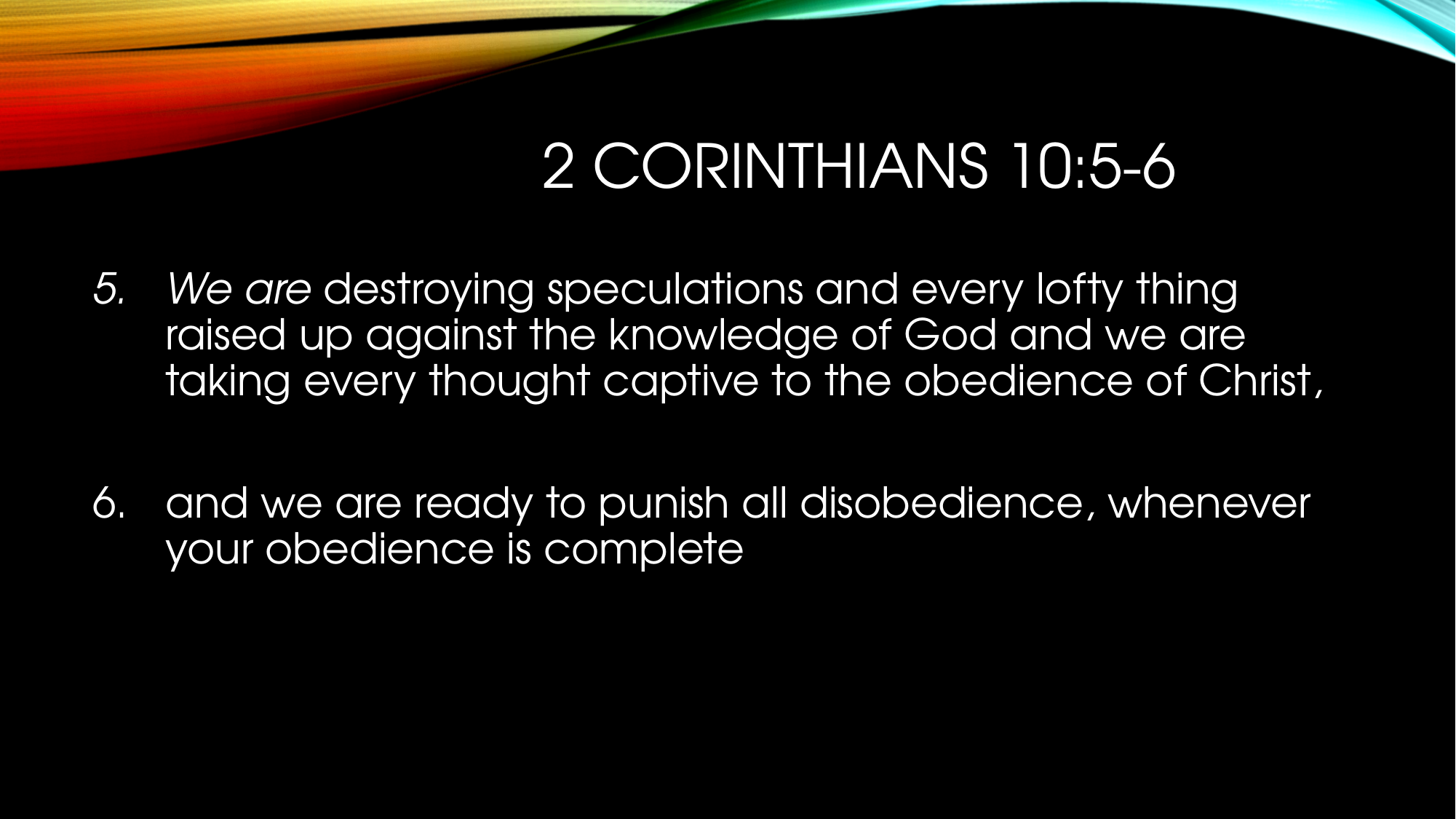

# 2 Corinthians 10:5-6
We are destroying speculations and every lofty thing raised up against the knowledge of God and we are taking every thought captive to the obedience of Christ,

and we are ready to punish all disobedience, whenever your obedience is complete